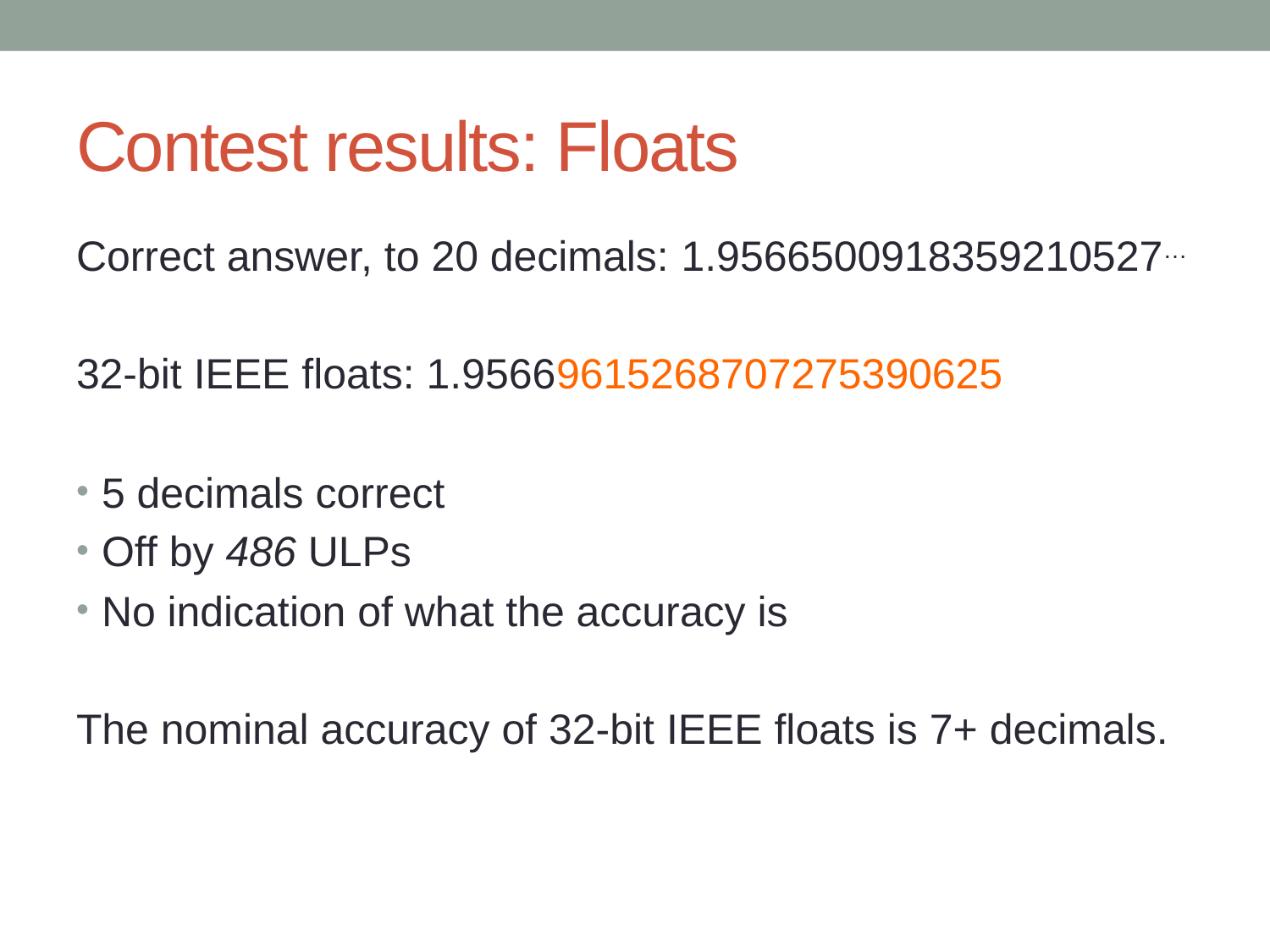

# Contest results: Floats
Correct answer, to 20 decimals: 1.9566500918359210527…

32-bit IEEE floats: 1.95669615268707275390625

5 decimals correct
Off by 486 ULPs
No indication of what the accuracy is

The nominal accuracy of 32-bit IEEE floats is 7+ decimals.